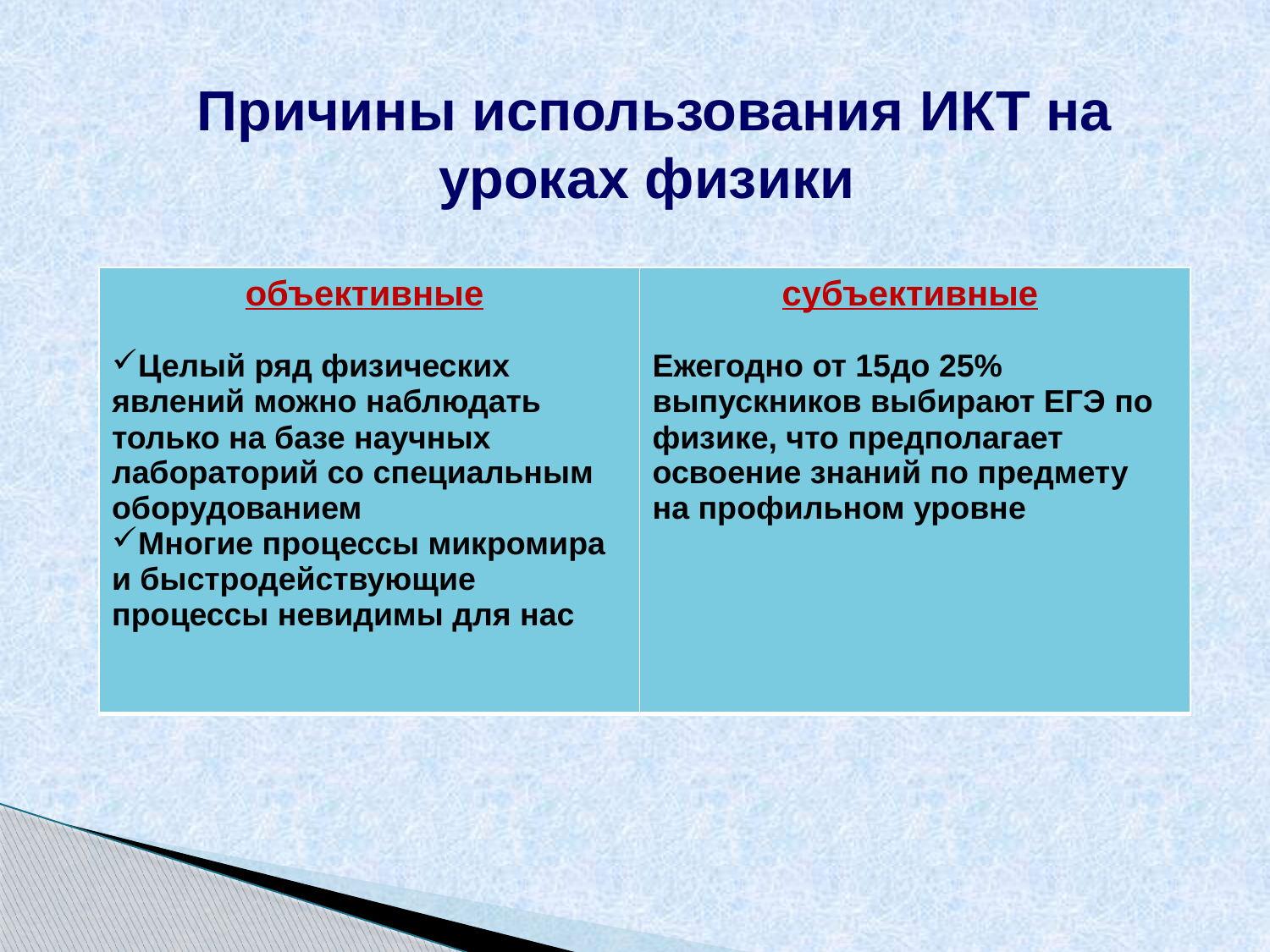

Причины использования ИКТ на уроках физики
| объективные Целый ряд физических явлений можно наблюдать только на базе научных лабораторий со специальным оборудованием Многие процессы микромира и быстродействующие процессы невидимы для нас | субъективные Ежегодно от 15до 25% выпускников выбирают ЕГЭ по физике, что предполагает освоение знаний по предмету на профильном уровне |
| --- | --- |